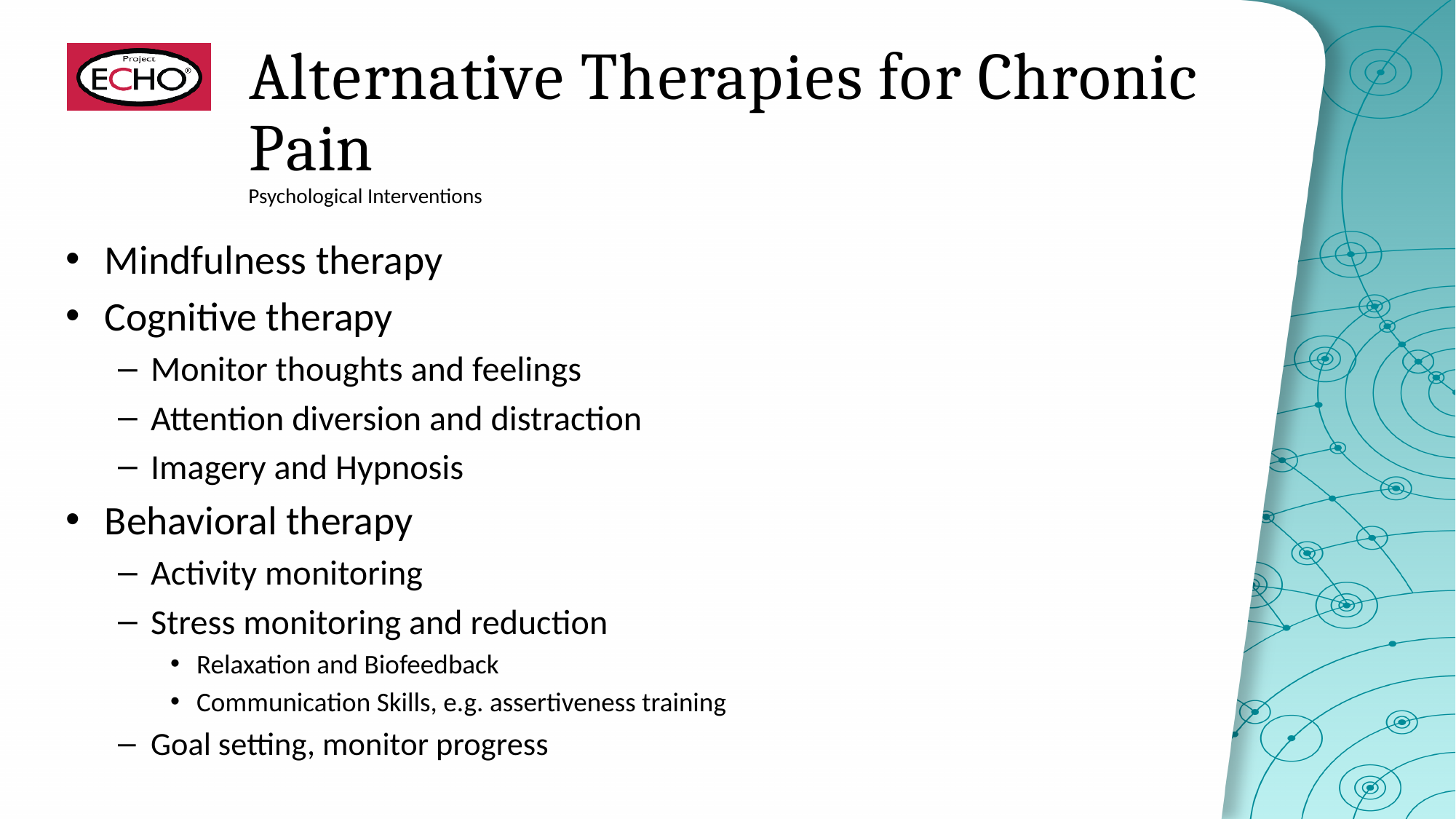

# Alternative Therapies for Chronic Pain Psychological Interventions
Mindfulness therapy
Cognitive therapy
Monitor thoughts and feelings
Attention diversion and distraction
Imagery and Hypnosis
Behavioral therapy
Activity monitoring
Stress monitoring and reduction
Relaxation and Biofeedback
Communication Skills, e.g. assertiveness training
Goal setting, monitor progress